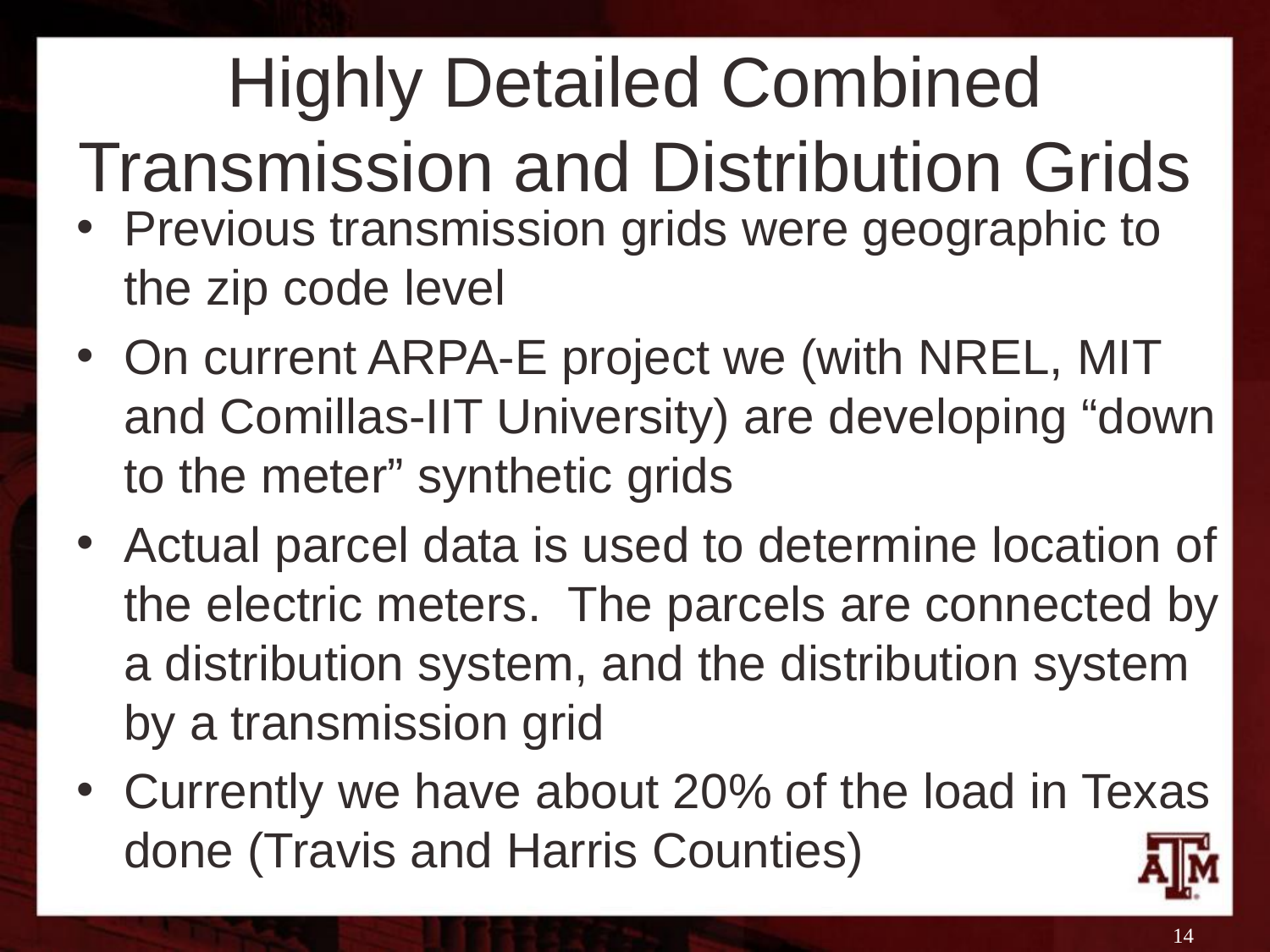

# Highly Detailed Combined Transmission and Distribution Grids
Previous transmission grids were geographic to the zip code level
On current ARPA-E project we (with NREL, MIT and Comillas-IIT University) are developing “down to the meter” synthetic grids
Actual parcel data is used to determine location of the electric meters.  The parcels are connected by a distribution system, and the distribution system by a transmission grid
Currently we have about 20% of the load in Texas done (Travis and Harris Counties)
14